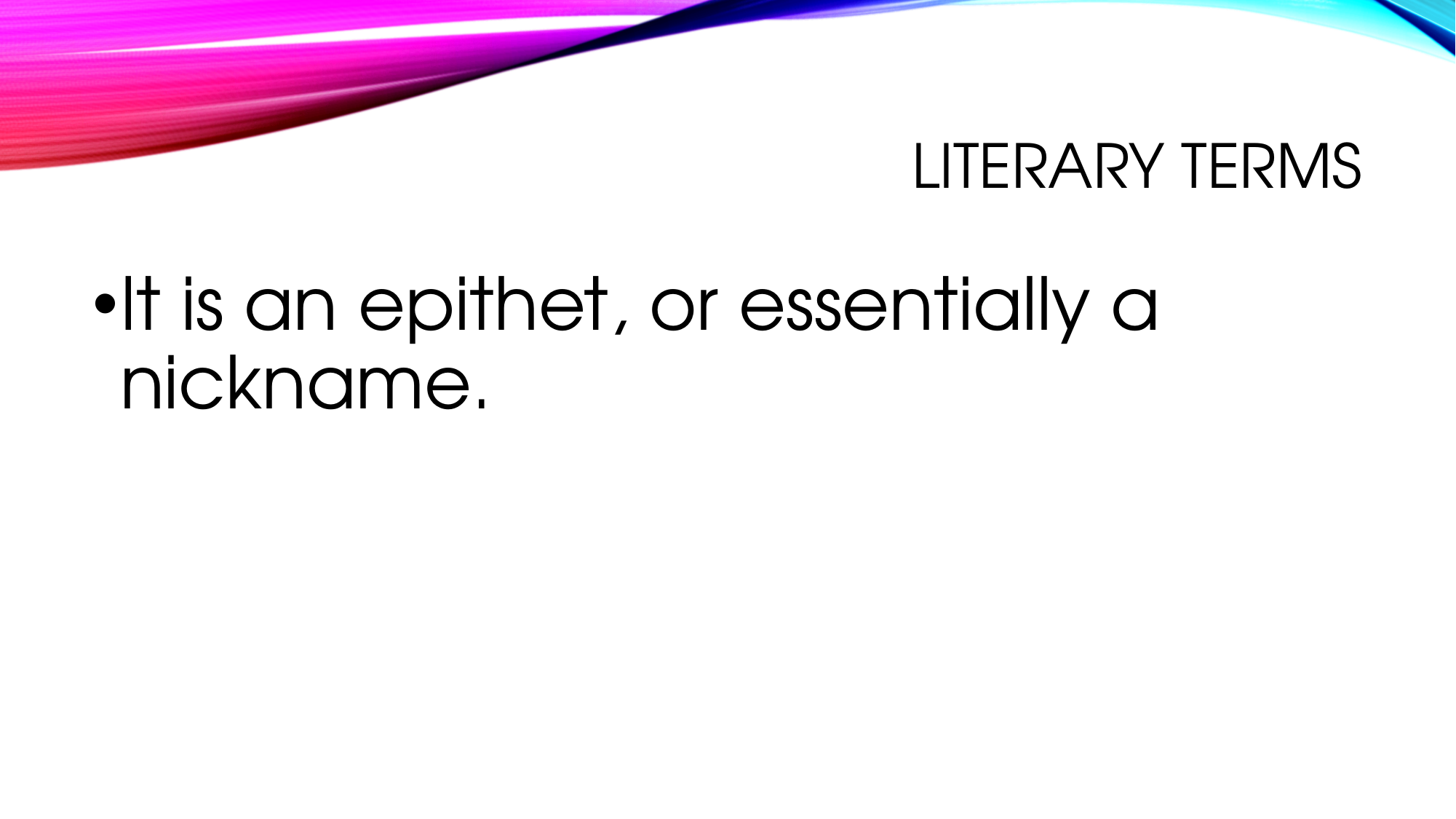

# Literary terms
It is an epithet, or essentially a nickname.